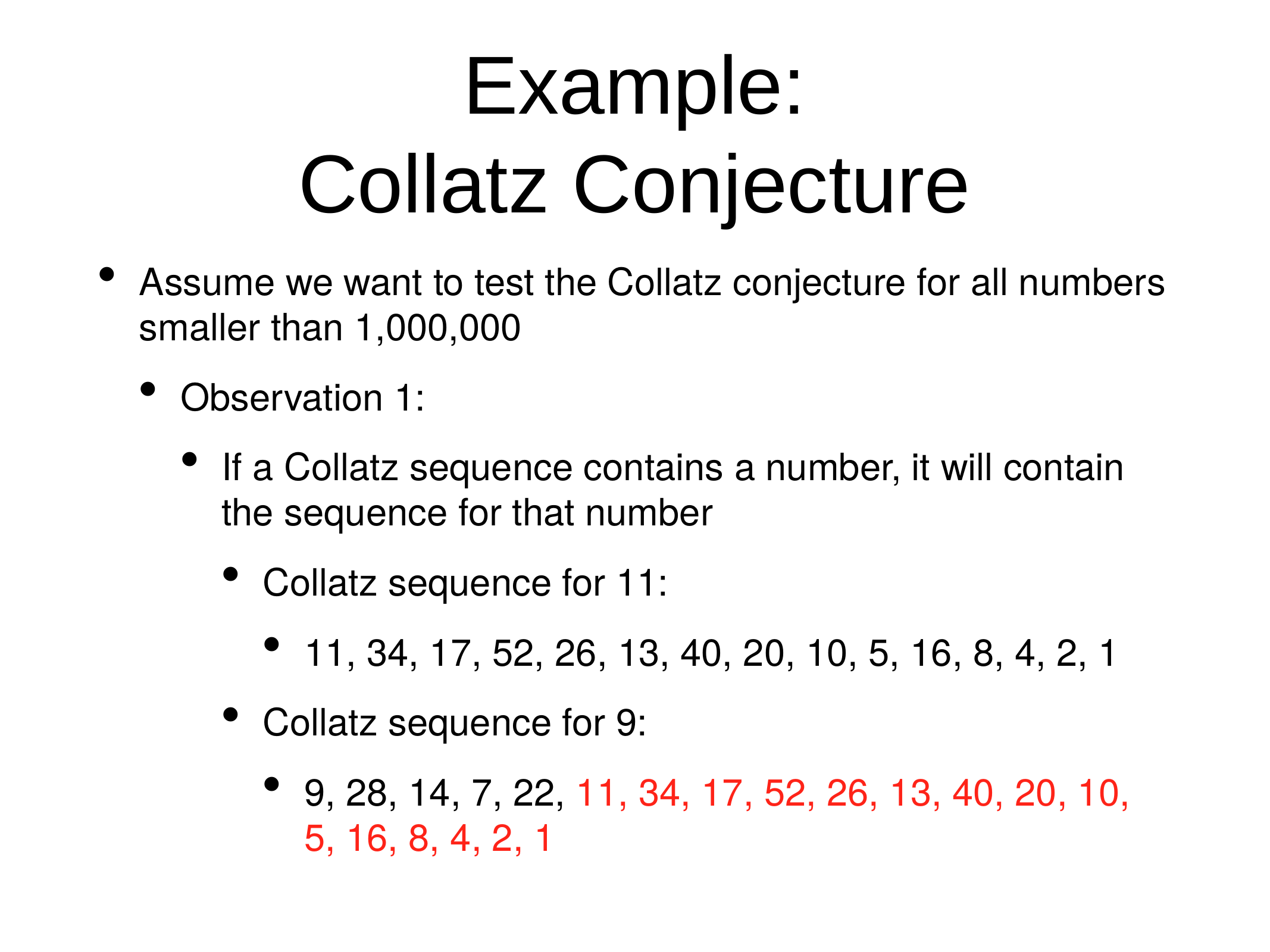

# Example:
Collatz Conjecture
Assume we want to test the Collatz conjecture for all numbers smaller than 1,000,000
Observation 1:
If a Collatz sequence contains a number, it will contain the sequence for that number
Collatz sequence for 11:
11, 34, 17, 52, 26, 13, 40, 20, 10, 5, 16, 8, 4, 2, 1
Collatz sequence for 9:
9, 28, 14, 7, 22, 11, 34, 17, 52, 26, 13, 40, 20, 10, 5, 16, 8, 4, 2, 1